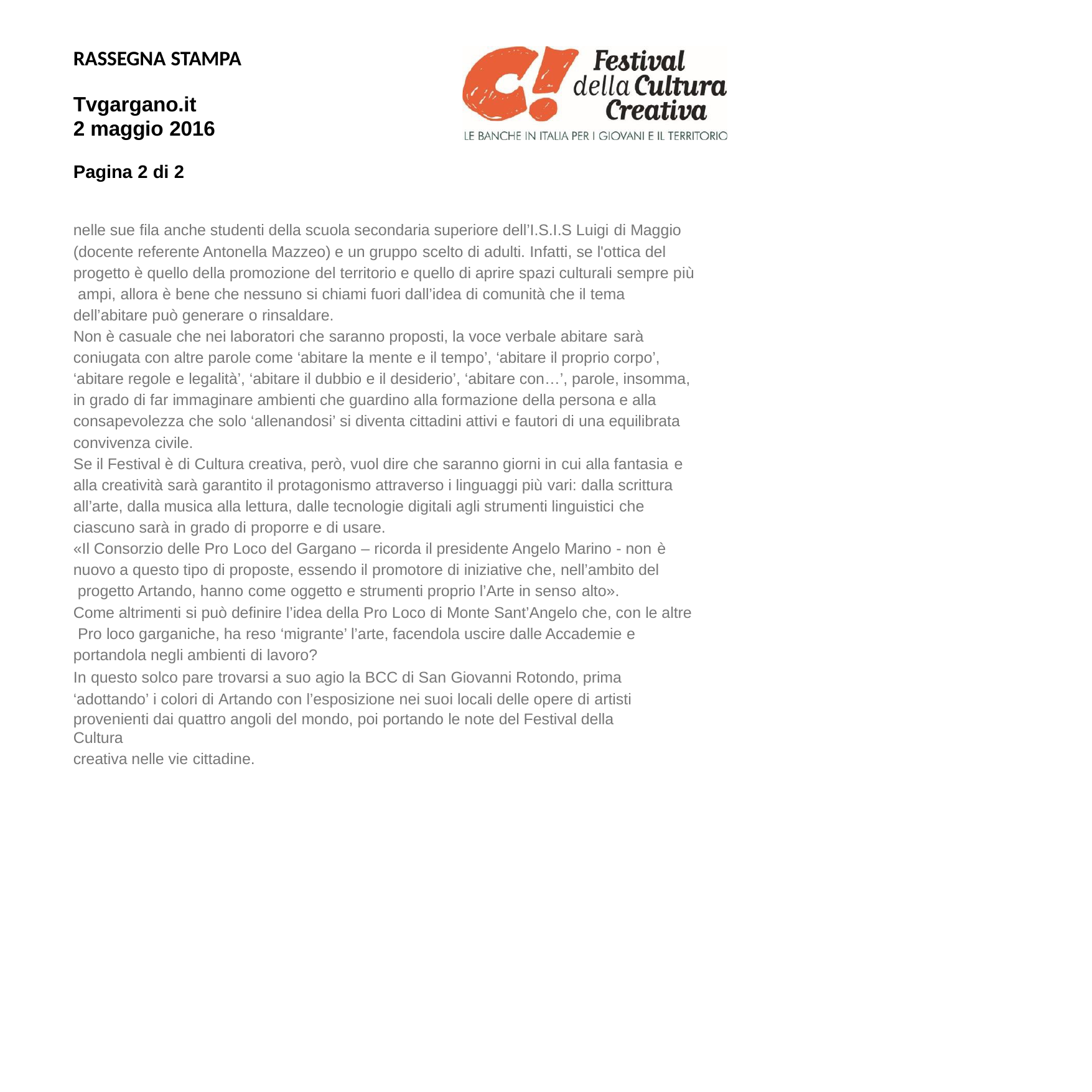

RASSEGNA STAMPA

Tvgargano.it
2 maggio 2016
Pagina 2 di 2

nelle sue fila anche studenti della scuola secondaria superiore dell’I.S.I.S Luigi di Maggio  (docente referente Antonella Mazzeo) e un gruppo scelto di adulti. Infatti, se l'ottica del  progetto è quello della promozione del territorio e quello di aprire spazi culturali sempre più  ampi, allora è bene che nessuno si chiami fuori dall’idea di comunità che il tema  dell’abitare può generare o rinsaldare.
Non è casuale che nei laboratori che saranno proposti, la voce verbale abitare sarà
coniugata con altre parole come ‘abitare la mente e il tempo’, ‘abitare il proprio corpo’,  ‘abitare regole e legalità’, ‘abitare il dubbio e il desiderio’, ‘abitare con…’, parole, insomma,  in grado di far immaginare ambienti che guardino alla formazione della persona e alla  consapevolezza che solo ‘allenandosi’ si diventa cittadini attivi e fautori di una equilibrata  convivenza civile.
Se il Festival è di Cultura creativa, però, vuol dire che saranno giorni in cui alla fantasia e
alla creatività sarà garantito il protagonismo attraverso i linguaggi più vari: dalla scrittura  all’arte, dalla musica alla lettura, dalle tecnologie digitali agli strumenti linguistici che  ciascuno sarà in grado di proporre e di usare.
«Il Consorzio delle Pro Loco del Gargano – ricorda il presidente Angelo Marino - non è
nuovo a questo tipo di proposte, essendo il promotore di iniziative che, nell’ambito del  progetto Artando, hanno come oggetto e strumenti proprio l’Arte in senso alto».
Come altrimenti si può definire l’idea della Pro Loco di Monte Sant’Angelo che, con le altre  Pro loco garganiche, ha reso ‘migrante’ l’arte, facendola uscire dalle Accademie e  portandola negli ambienti di lavoro?
In questo solco pare trovarsi a suo agio la BCC di San Giovanni Rotondo, prima  ‘adottando’ i colori di Artando con l’esposizione nei suoi locali delle opere di artisti
provenienti dai quattro angoli del mondo, poi portando le note del Festival della Cultura
creativa nelle vie cittadine.